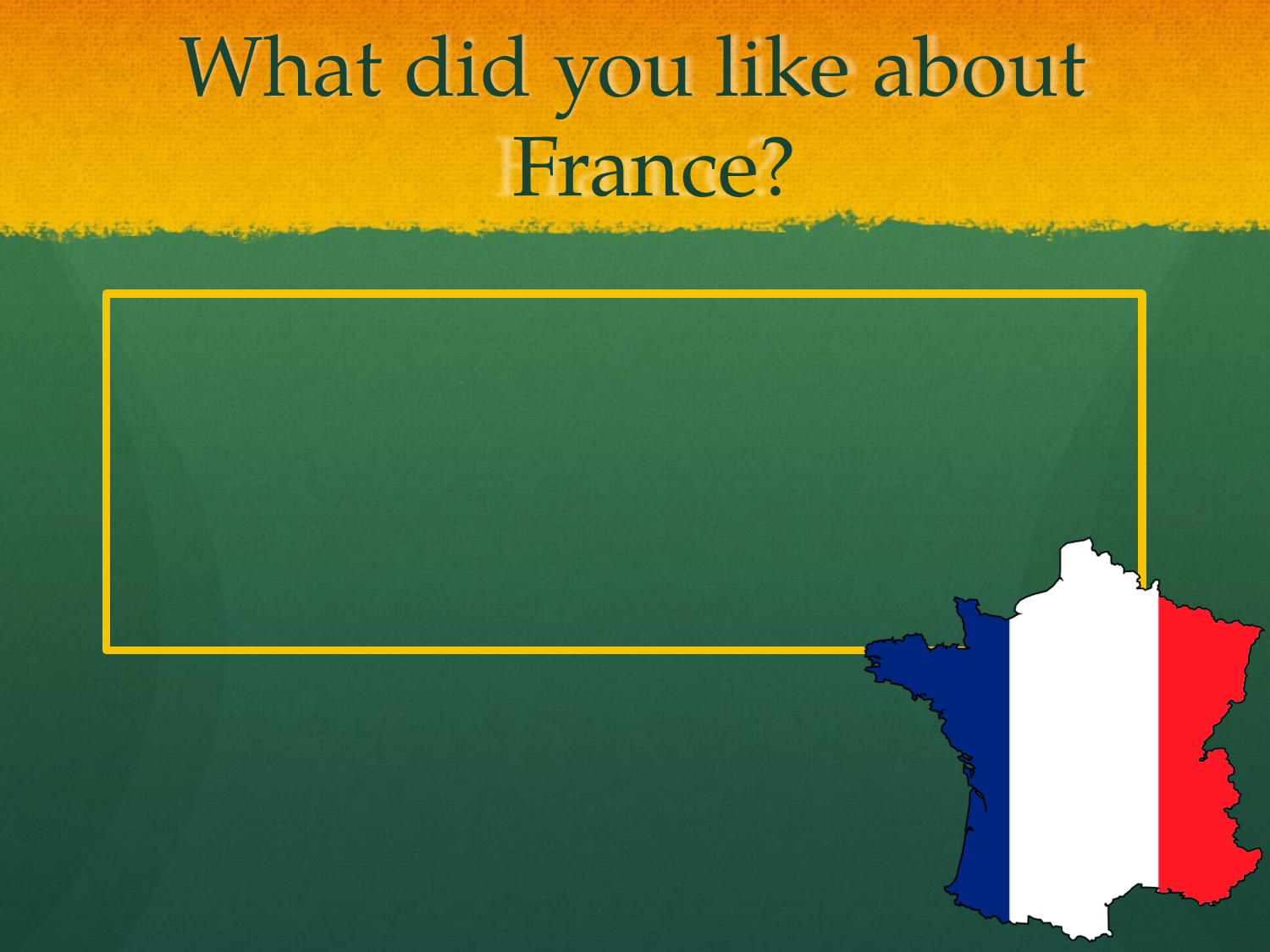

# What did you like	about  France?